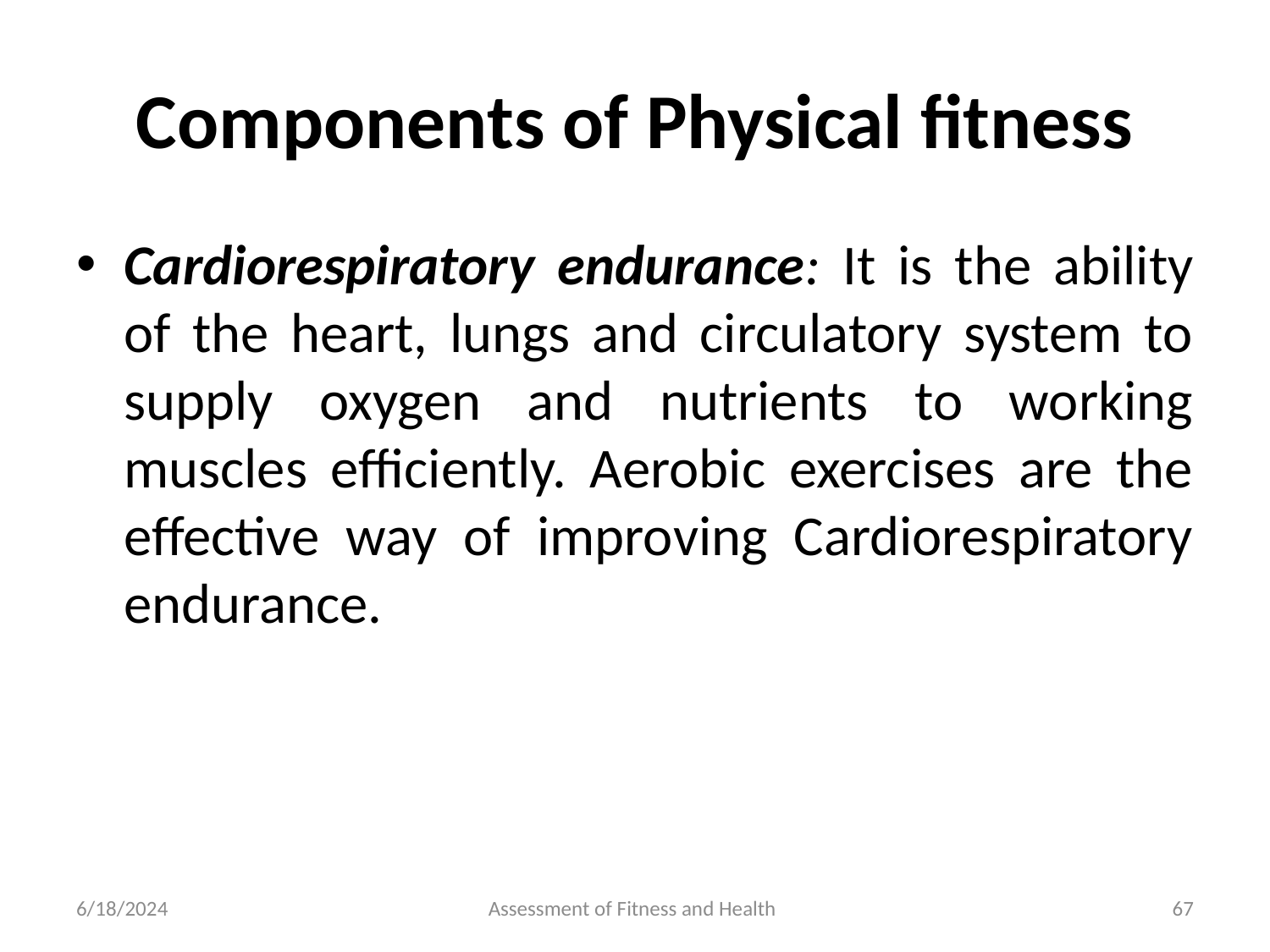

# Components of Physical fitness
Cardiorespiratory endurance: It is the ability of the heart, lungs and circulatory system to supply oxygen and nutrients to working muscles efficiently. Aerobic exercises are the effective way of improving Cardiorespiratory endurance.

6/18/2024
Assessment of Fitness and Health
67